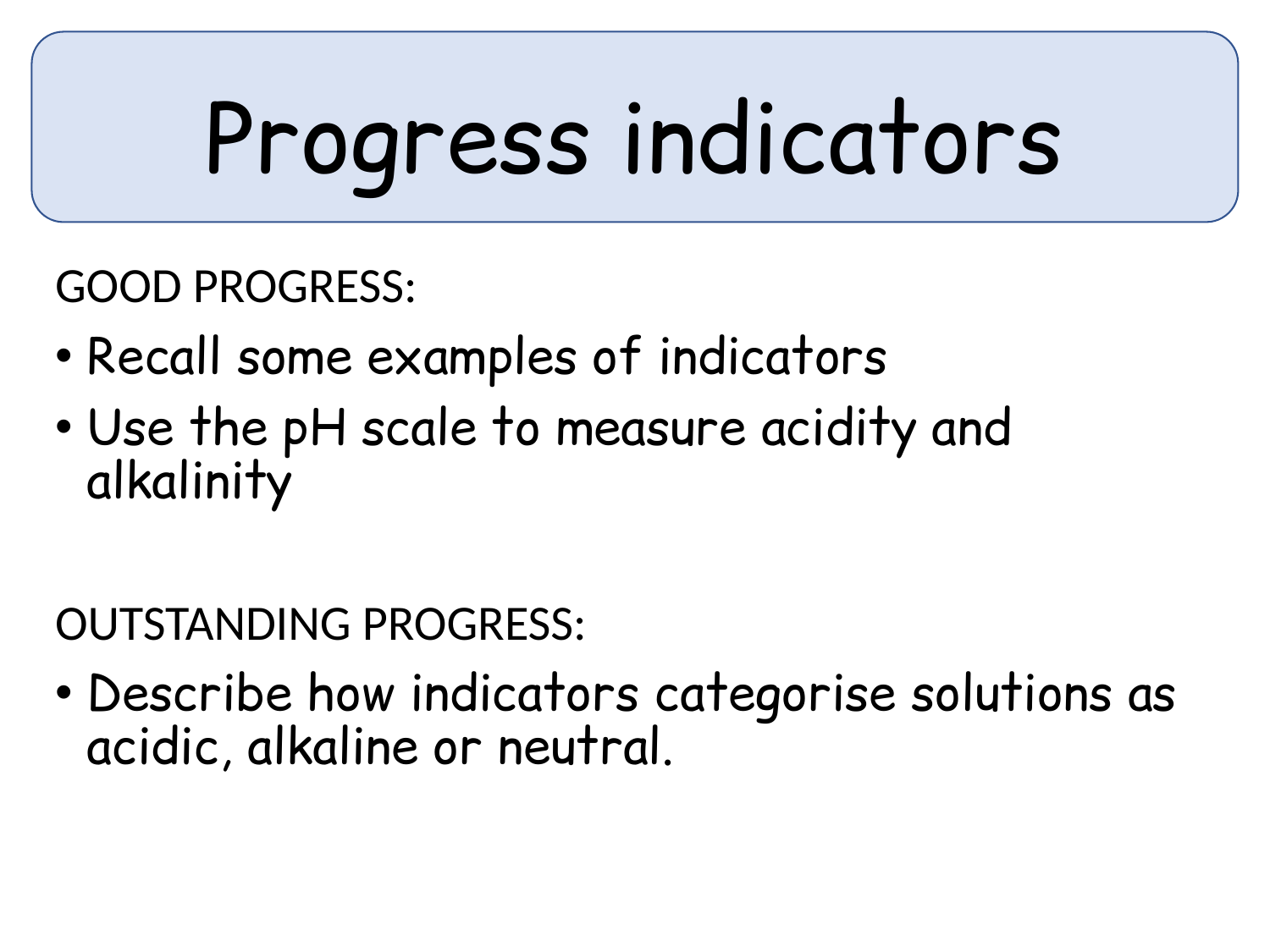

Progress indicators
GOOD PROGRESS:
Recall some examples of indicators
Use the pH scale to measure acidity and alkalinity

OUTSTANDING PROGRESS:
Describe how indicators categorise solutions as acidic, alkaline or neutral.